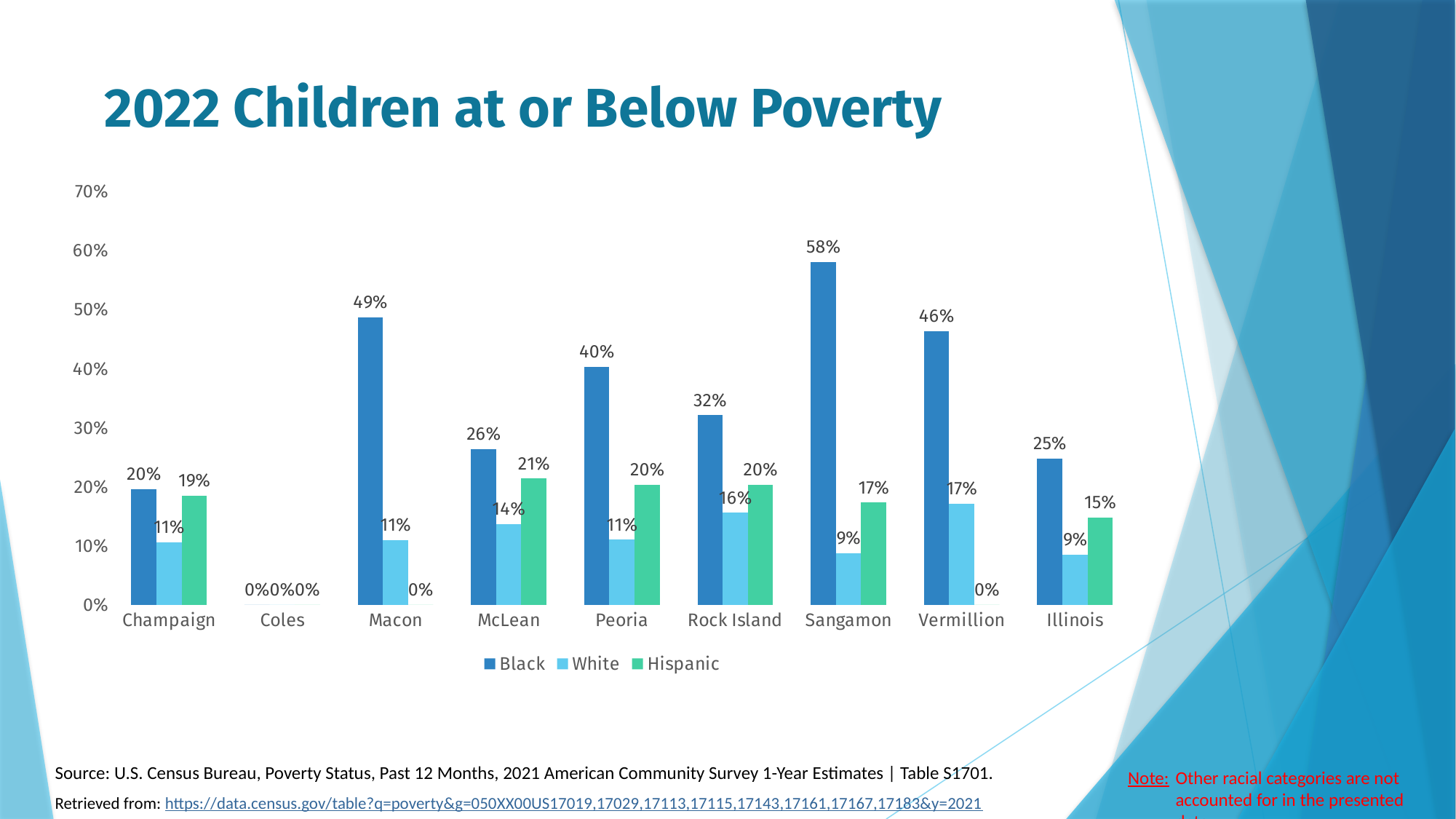

# 2022 Children at or Below Poverty

### Chart

| Category |  |  |  |
|---|---|---|---|
| Champaign | 0.196 | 0.106 | 0.185 |
| Coles | 0.0 | 0.0 | 0.0 |
| Macon | 0.487 | 0.109 | 0.0 |
| McLean | 0.264 | 0.137 | 0.214 |
| Peoria | 0.403 | 0.11 | 0.203 |
| Rock Island | 0.321 | 0.156 | 0.203 |
| Sangamon | 0.581 | 0.087 | 0.173 |
| Vermillion | 0.464 | 0.171 | 0.0 |
| Illinois | 0.248 | 0.085 | 0.148 |
Source: U.S. Census Bureau, Poverty Status, Past 12 Months, 2021 American Community Survey 1-Year Estimates | Table S1701.
Retrieved from: https://data.census.gov/table?q=poverty&g=050XX00US17019,17029,17113,17115,17143,17161,17167,17183&y=2021
Note:	Other racial categories are not
accounted for in the presented data